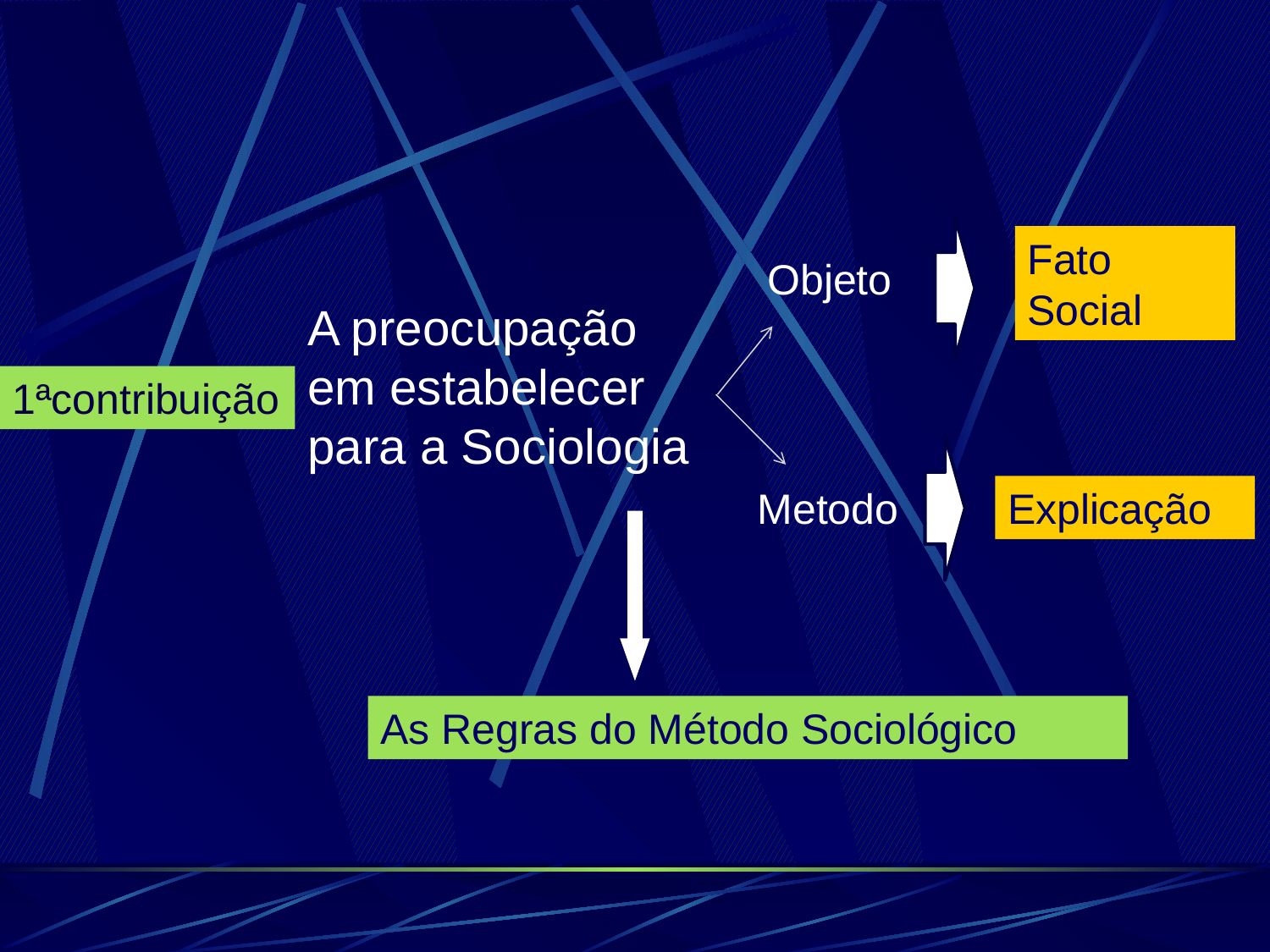

Fato Social
Objeto
A preocupação em estabelecer para a Sociologia
1ªcontribuição

Metodo
Explicação

As Regras do Método Sociológico